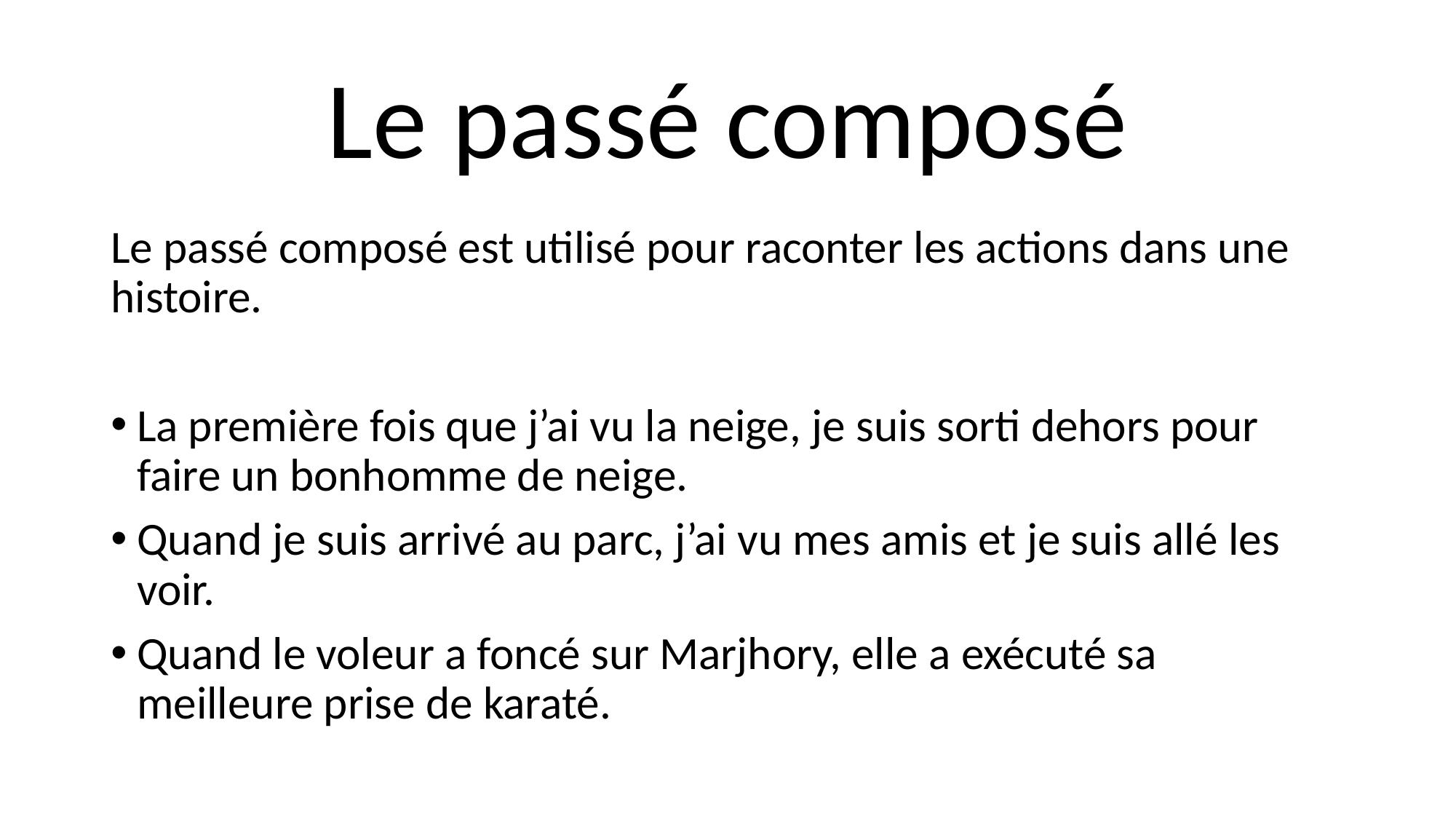

# Le passé composé
Le passé composé est utilisé pour raconter les actions dans une histoire.

La première fois que j’ai vu la neige, je suis sorti dehors pour faire un bonhomme de neige.
Quand je suis arrivé au parc, j’ai vu mes amis et je suis allé les voir.
Quand le voleur a foncé sur Marjhory, elle a exécuté sa meilleure prise de karaté.